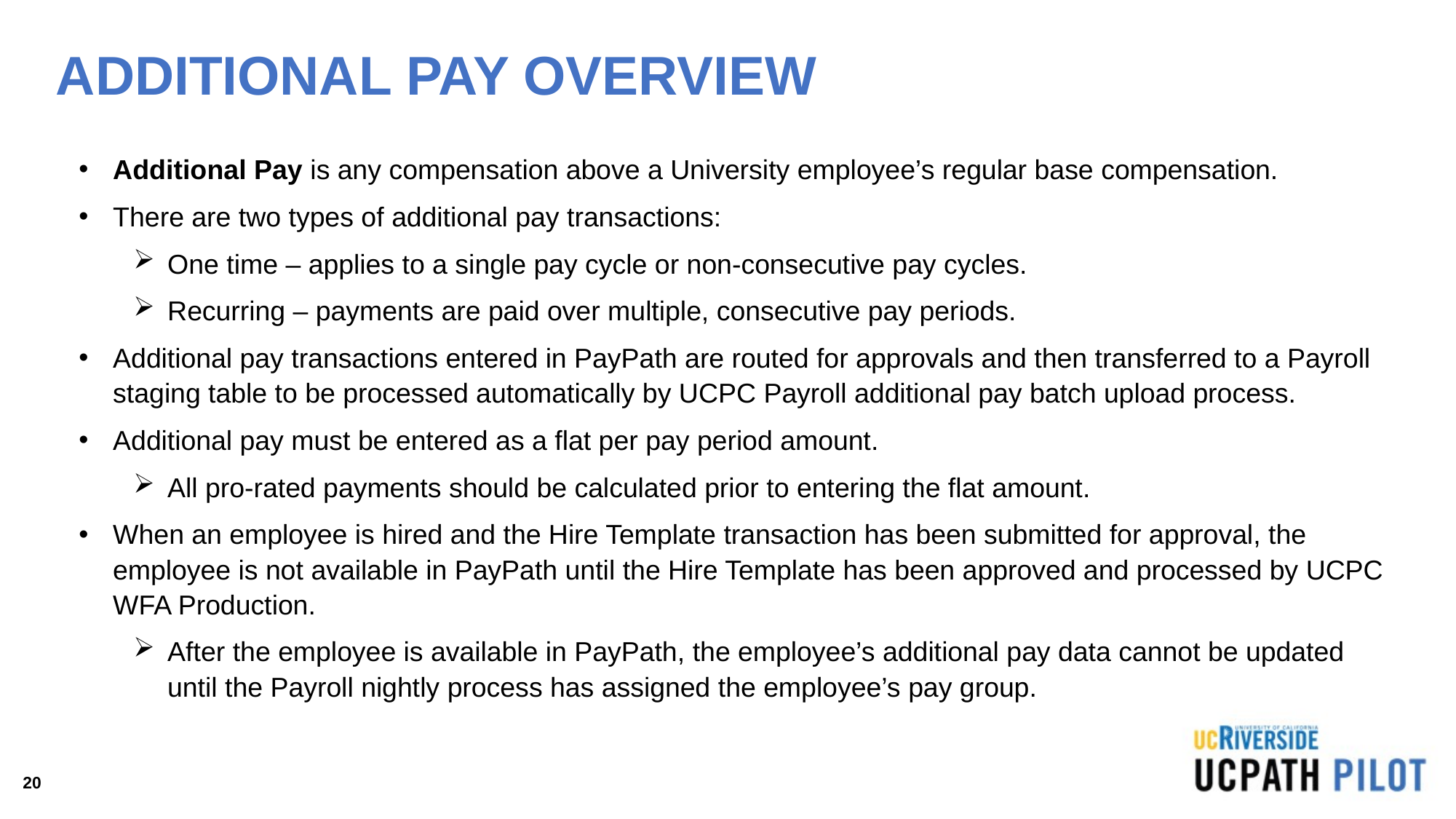

# ADDITIONAL PAY OVERVIEW
Additional Pay is any compensation above a University employee’s regular base compensation.
There are two types of additional pay transactions:
One time – applies to a single pay cycle or non-consecutive pay cycles.
Recurring – payments are paid over multiple, consecutive pay periods.
Additional pay transactions entered in PayPath are routed for approvals and then transferred to a Payroll staging table to be processed automatically by UCPC Payroll additional pay batch upload process.
Additional pay must be entered as a flat per pay period amount.
All pro-rated payments should be calculated prior to entering the flat amount.
When an employee is hired and the Hire Template transaction has been submitted for approval, the employee is not available in PayPath until the Hire Template has been approved and processed by UCPC WFA Production.
After the employee is available in PayPath, the employee’s additional pay data cannot be updated until the Payroll nightly process has assigned the employee’s pay group.
20